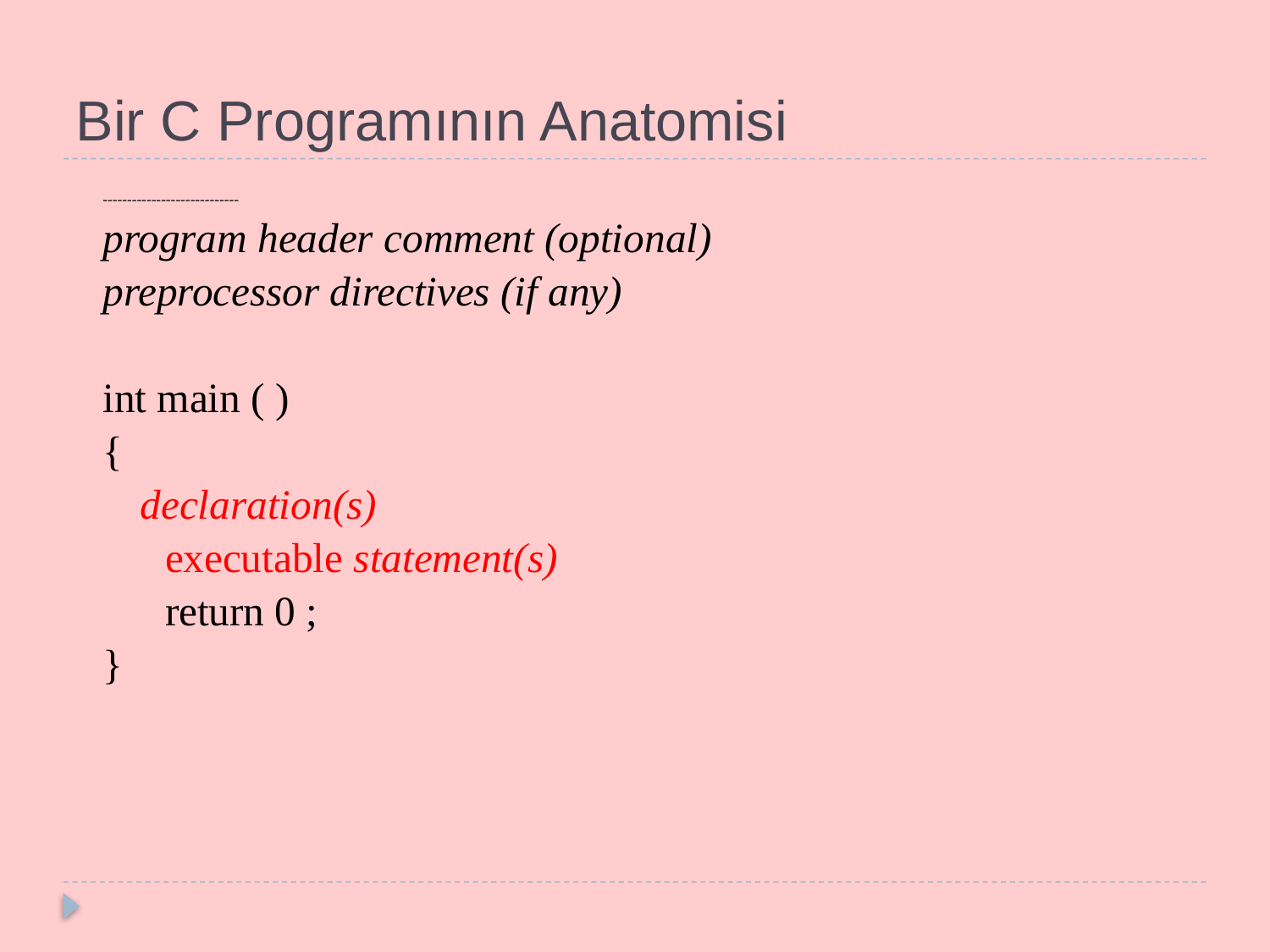

# Bir C Programının Anatomisi
----------------------------
program header comment (optional)
preprocessor directives (if any)

int main ( )
{
declaration(s)
      executable statement(s)
      return 0 ;
}